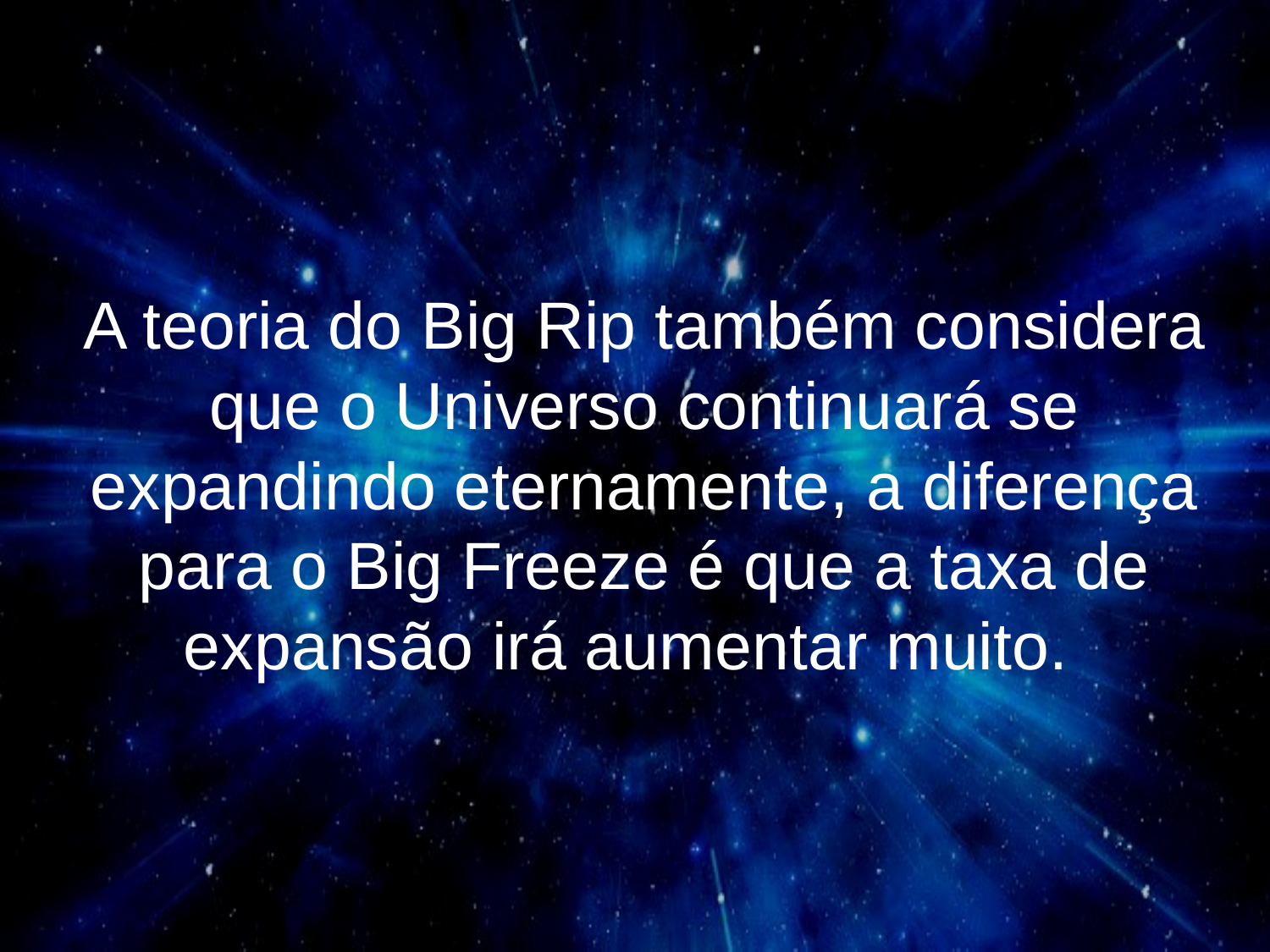

A teoria do Big Rip também considera que o Universo continuará se expandindo eternamente, a diferença para o Big Freeze é que a taxa de expansão irá aumentar muito.